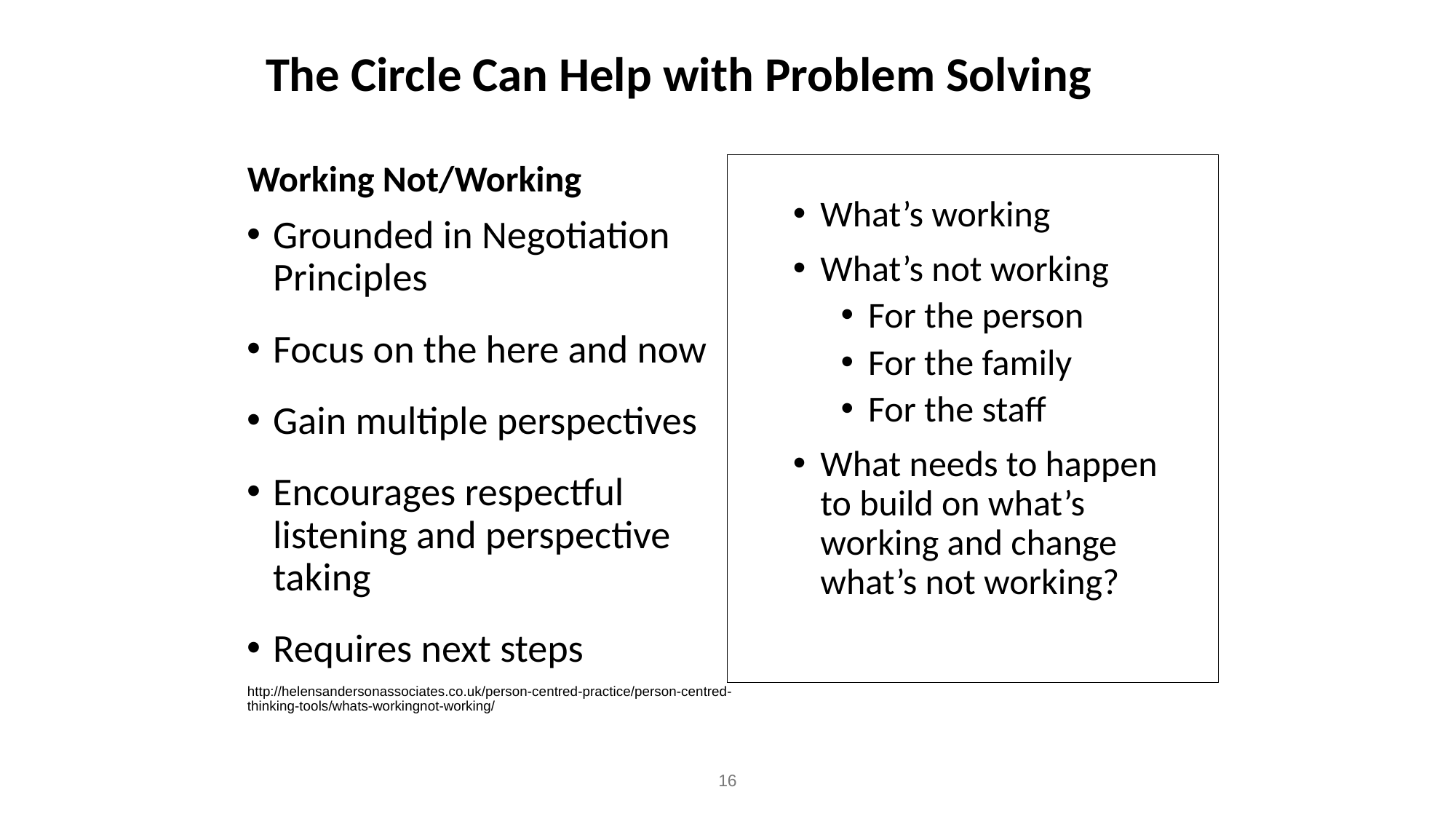

# The Circle Can Help with Problem Solving
Working Not/Working
Grounded in Negotiation Principles
Focus on the here and now
Gain multiple perspectives
Encourages respectful listening and perspective taking
Requires next steps
http://helensandersonassociates.co.uk/person-centred-practice/person-centred-thinking-tools/whats-workingnot-working/

What’s working
What’s not working
For the person
For the family
For the staff
What needs to happen
to build on what’s
working and change what’s not working?

16